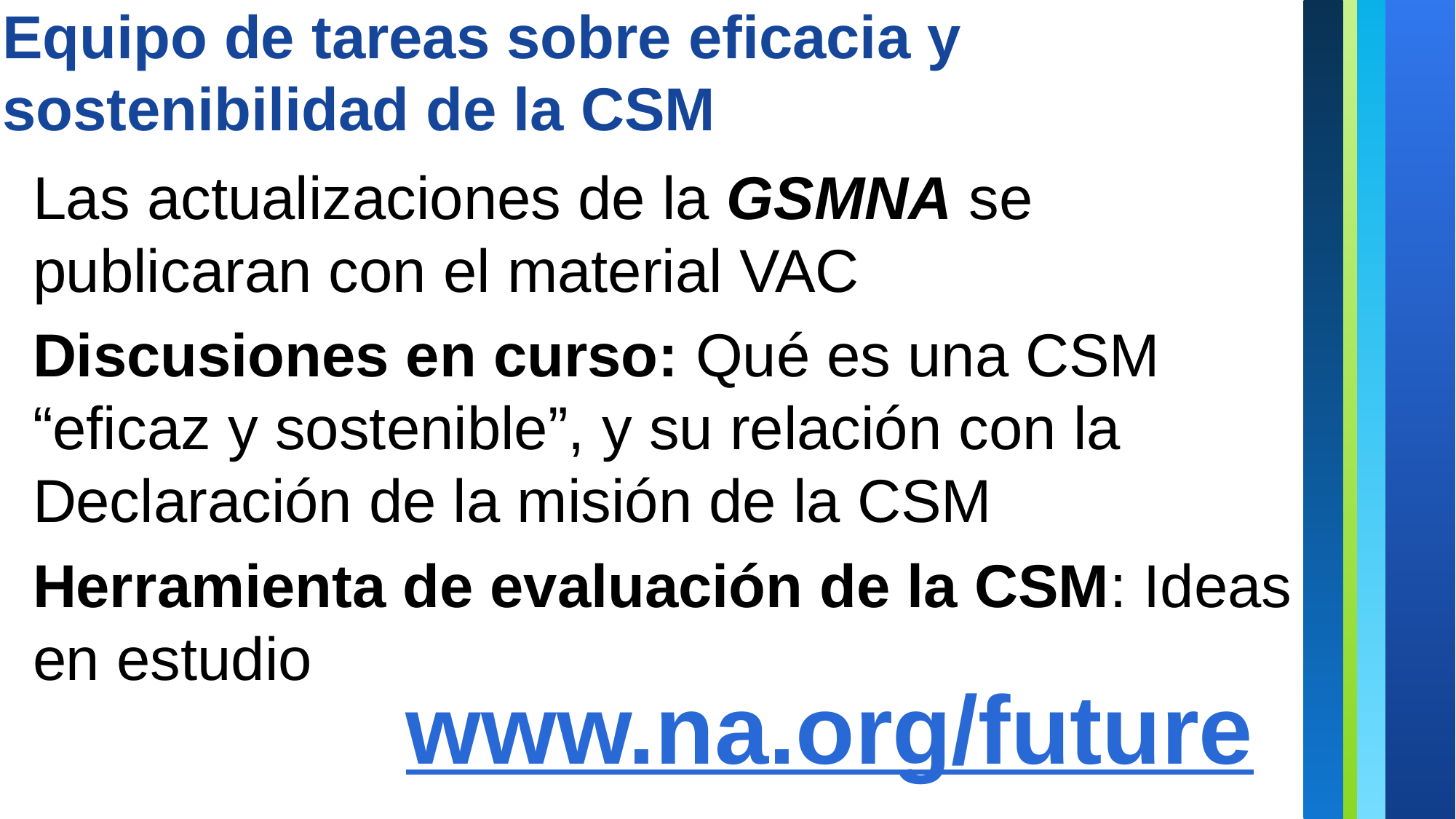

Equipo de tareas sobre eficacia y sostenibilidad de la CSM
Las actualizaciones de la GSMNA se publicaran con el material VAC
Discusiones en curso: Qué es una CSM  “eficaz y sostenible”, y su relación con la Declaración de la misión de la CSM
Herramienta de evaluación de la CSM: Ideas en estudio

www.na.org/future